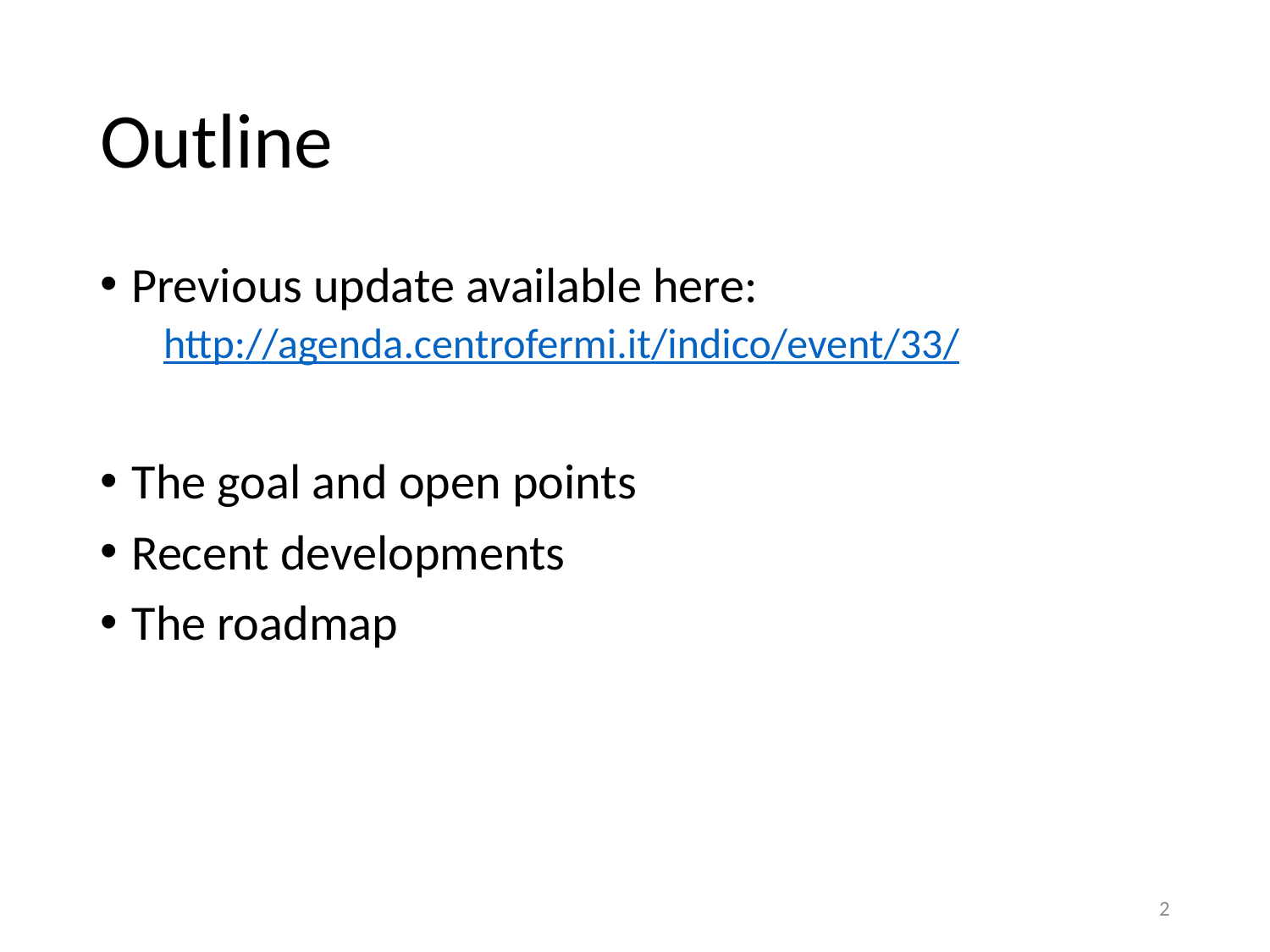

# Outline
Previous update available here:
http://agenda.centrofermi.it/indico/event/33/

The goal and open points
Recent developments
The roadmap
2